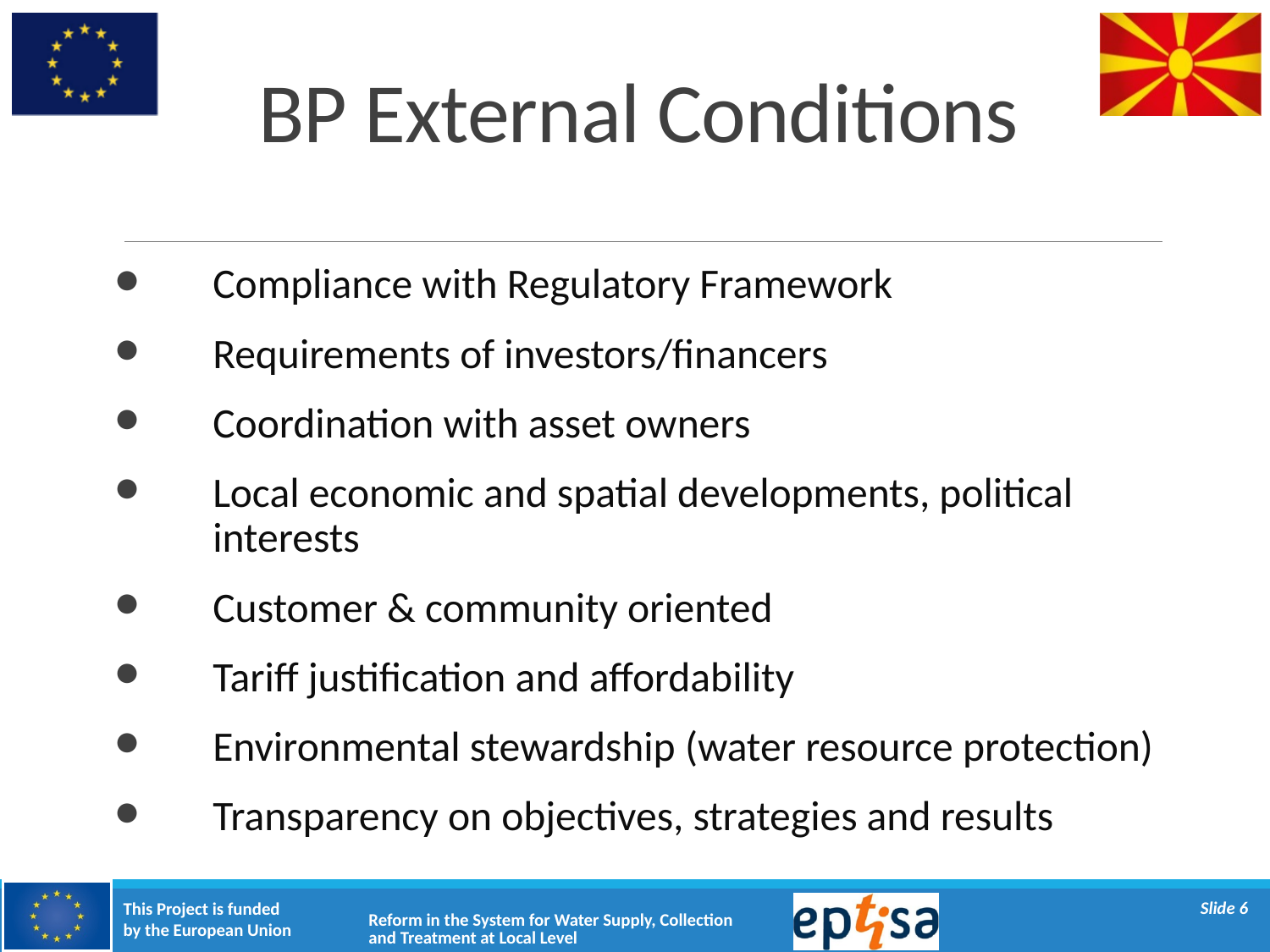

# BP External Conditions
Compliance with Regulatory Framework
Requirements of investors/financers
Coordination with asset owners
Local economic and spatial developments, political interests
Customer & community oriented
Tariff justification and affordability
Environmental stewardship (water resource protection)
Transparency on objectives, strategies and results

Slide 6
Reform in the System for Water Supply, Collection and Treatment at Local Level